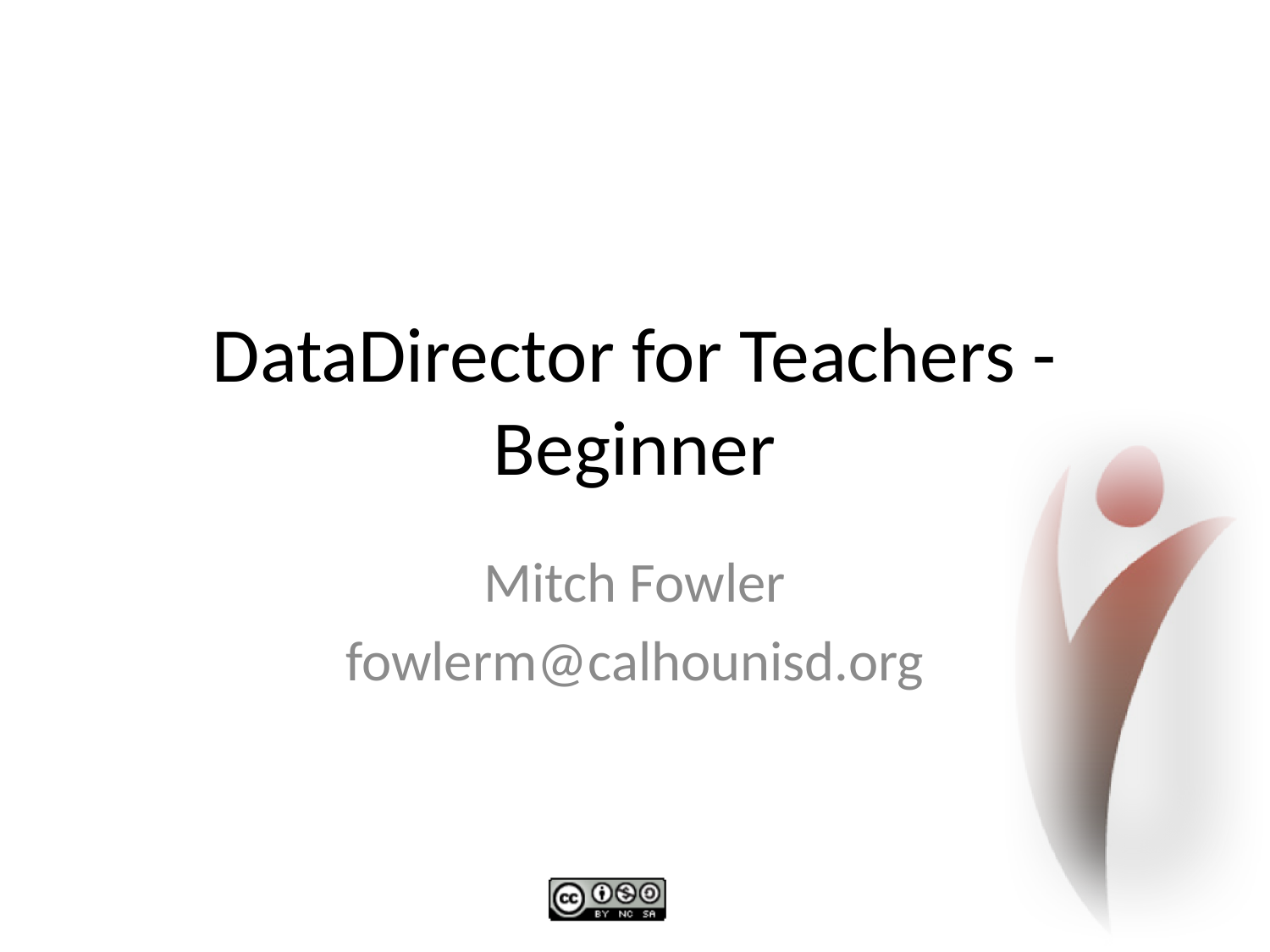

# DataDirector for Teachers - Beginner
Mitch Fowler
fowlerm@calhounisd.org